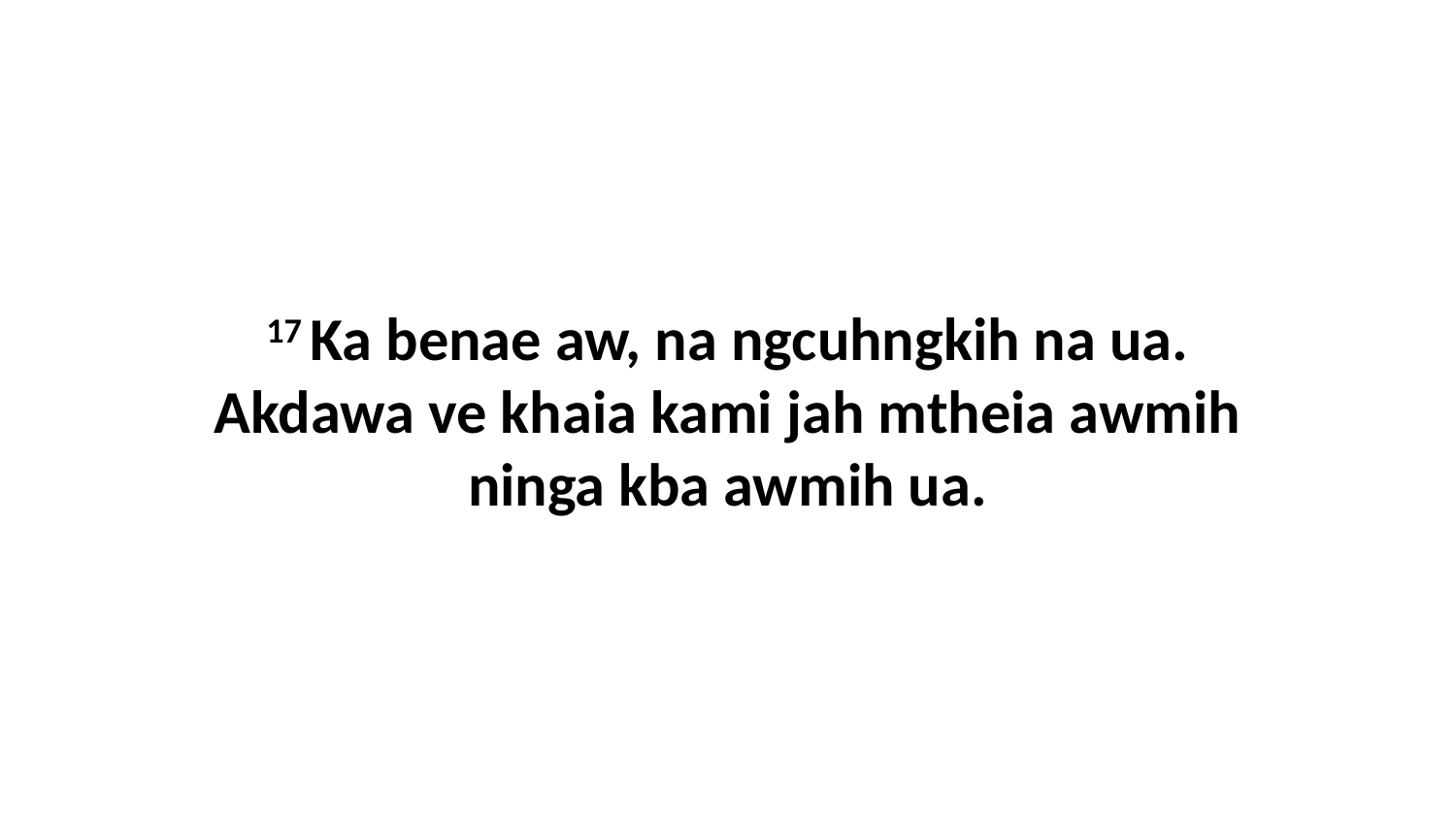

17 Ka benae aw, na ngcuhngkih na ua. Akdawa ve khaia kami jah mtheia awmih ninga kba awmih ua.